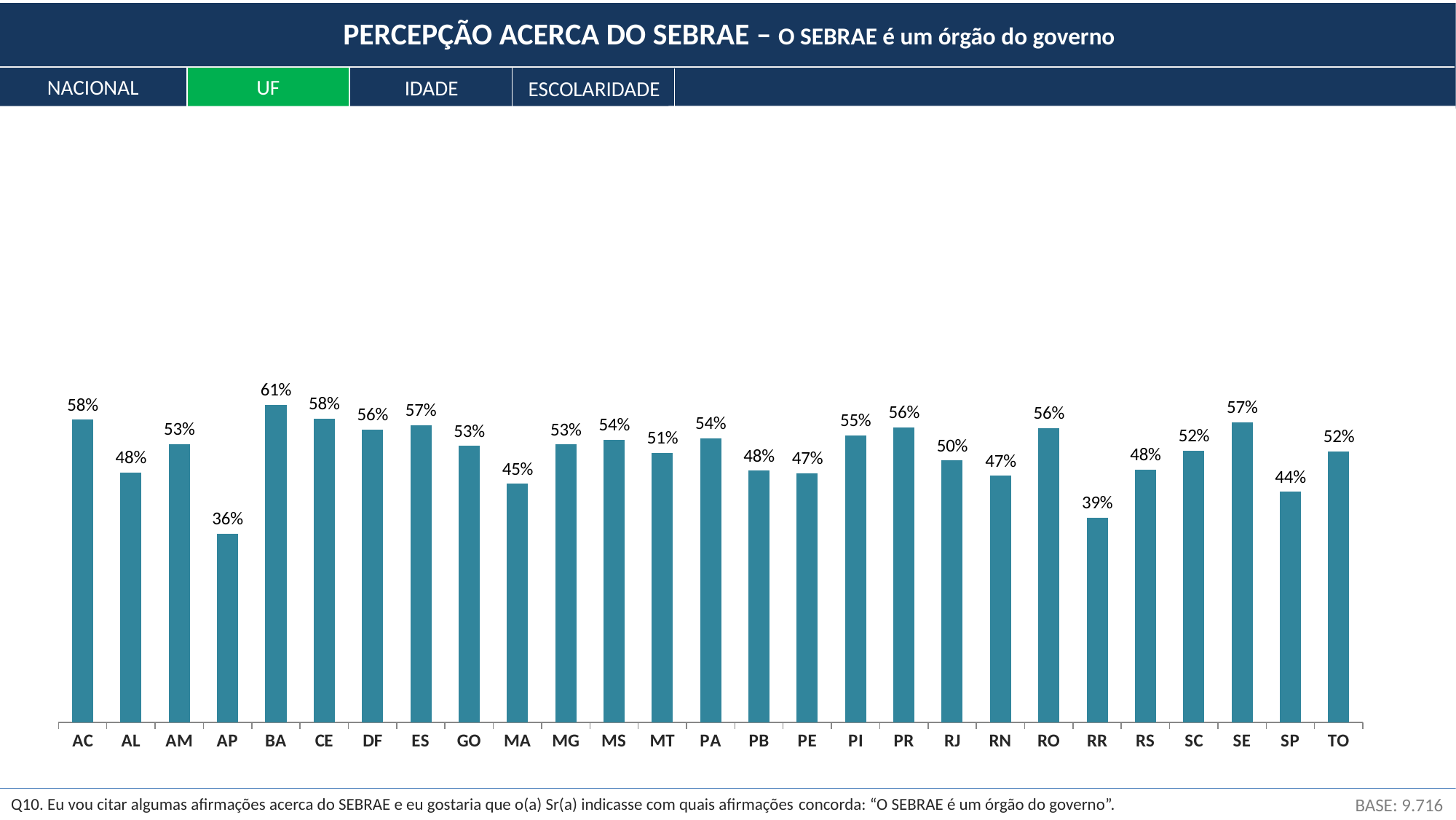

PERCEPÇÃO ACERCA DO SEBRAE – O SEBRAE é um órgão do governo
NACIONAL
UF
IDADE
ESCOLARIDADE

### Chart

| Category | Sim |
|---|---|
| AC | 0.5768198084253148 |
| AL | 0.4763848314999371 |
| AM | 0.5300691145433256 |
| AP | 0.3596928269961841 |
| BA | 0.6050036473584361 |
| CE | 0.5792820096922394 |
| DF | 0.5583925936552177 |
| ES | 0.5665127162557912 |
| GO | 0.5271030611472733 |
| MA | 0.4546961410571684 |
| MG | 0.5299558921223403 |
| MS | 0.5389582108208945 |
| MT | 0.5140718965235946 |
| PA | 0.54189504233735 |
| PB | 0.47963448579772006 |
| PE | 0.47490908874558835 |
| PI | 0.5472197472684326 |
| PR | 0.5622021604578634 |
| RJ | 0.4996179680698553 |
| RN | 0.4703053396672989 |
| RO | 0.5609058354433418 |
| RR | 0.38992479690855675 |
| RS | 0.4820619447332254 |
| SC | 0.5183493730222587 |
| SE | 0.5717820487219711 |
| SP | 0.43932897151617856 |
| TO | 0.51675019462826 |
BASE: 9.716
Q10. Eu vou citar algumas afirmações acerca do SEBRAE e eu gostaria que o(a) Sr(a) indicasse com quais afirmações concorda: “O SEBRAE é um órgão do governo”.